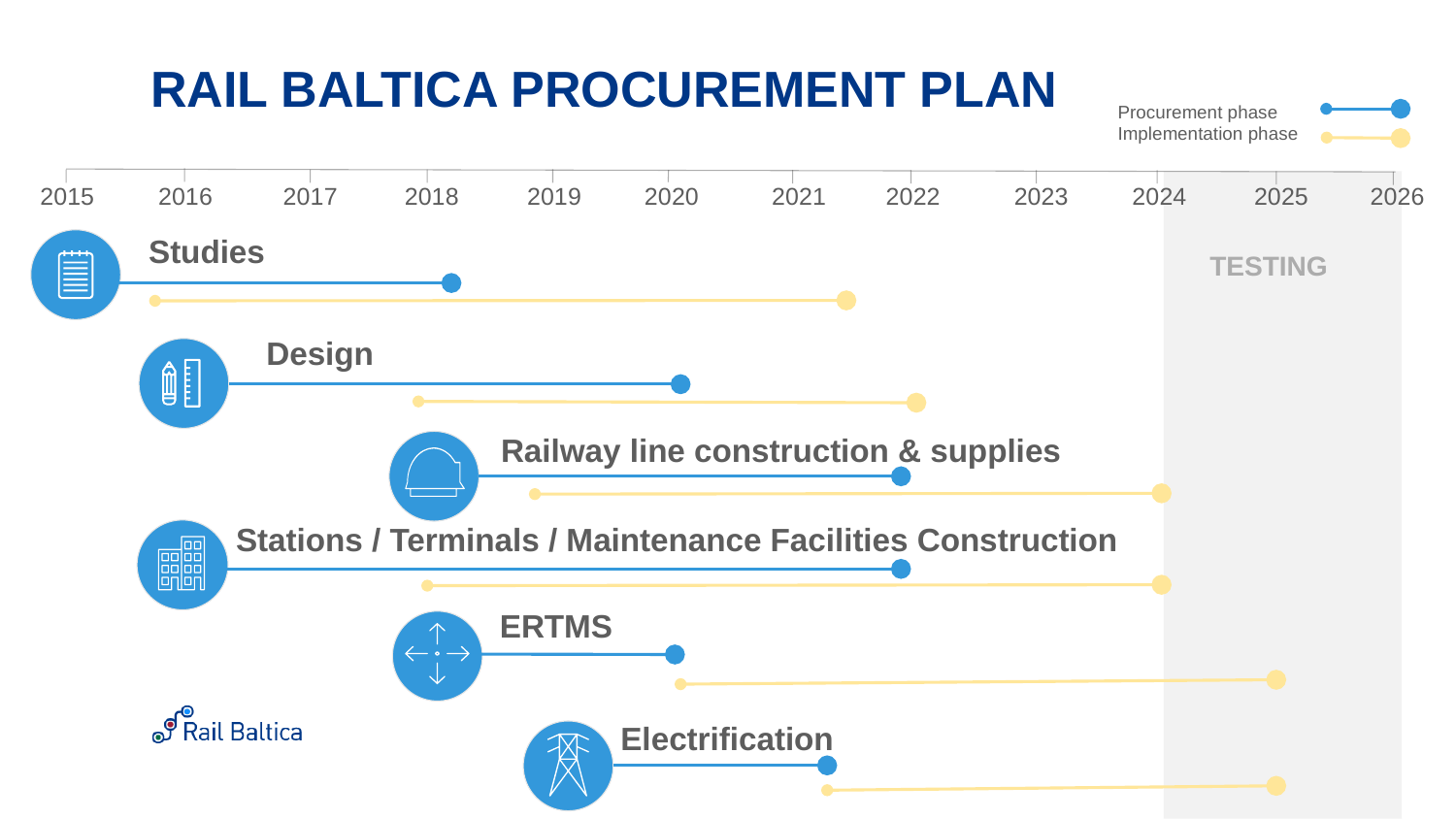

# RAIL BALTICA PROCUREMENT PLAN
Procurement phase
Implementation phase
2015
2016
2017
2018
2019
2020
2021
2022
2023
2024
2025
2026

Studies

TESTING
Design

Railway line construction & supplies

Stations / Terminals / Maintenance Facilities Construction

ERTMS

Electrification